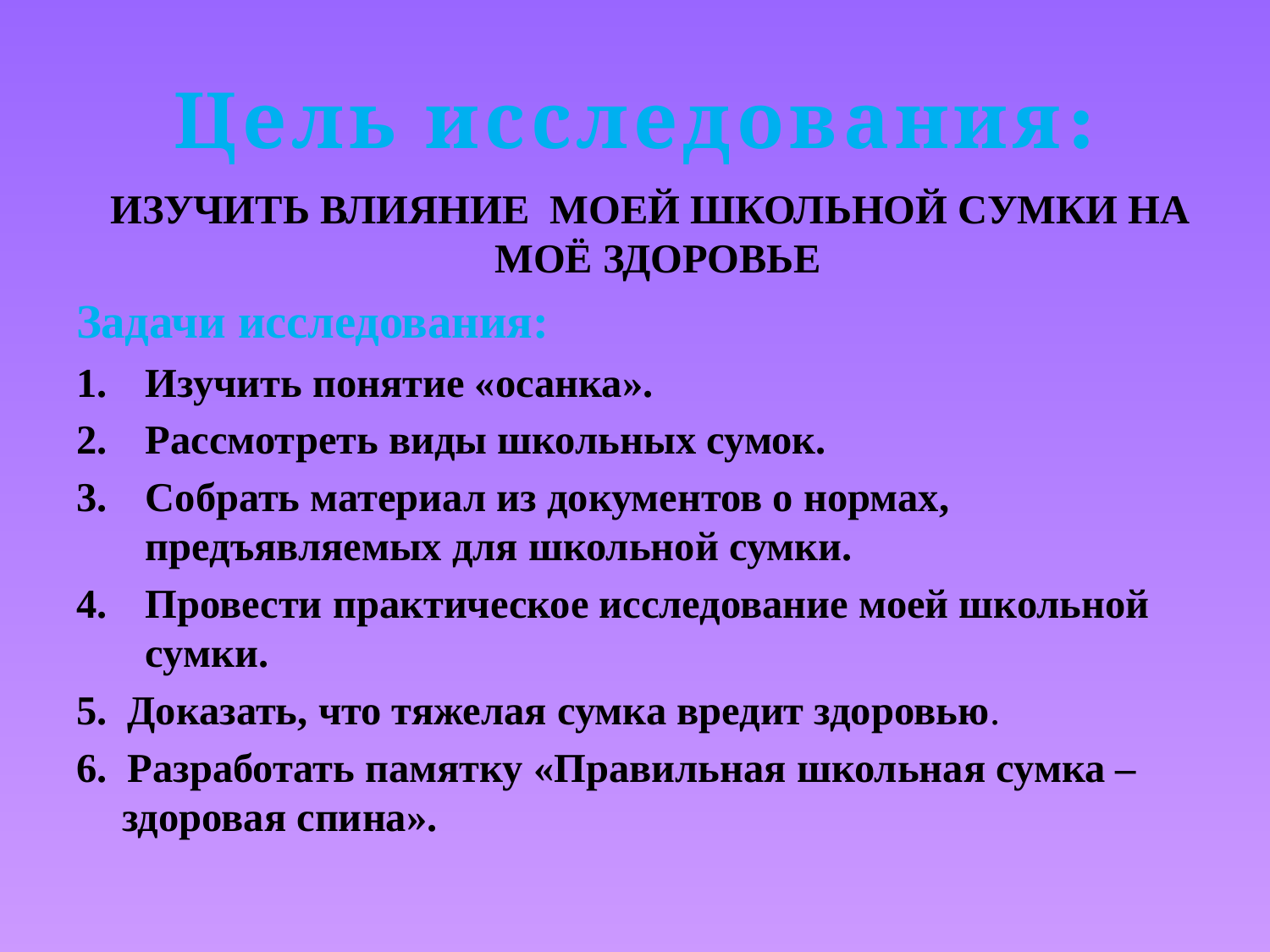

# Цель исследования:
   ИЗУЧИТЬ ВЛИЯНИЕ  МОЕЙ ШКОЛЬНОЙ СУМКИ НА МОЁ ЗДОРОВЬЕ
Задачи исследования:
Изучить понятие «осанка».
Рассмотреть виды школьных сумок.
Собрать материал из документов о нормах, предъявляемых для школьной сумки.
Провести практическое исследование моей школьной сумки.
5.  Доказать, что тяжелая сумка вредит здоровью.
6.  Разработать памятку «Правильная школьная сумка – здоровая спина».